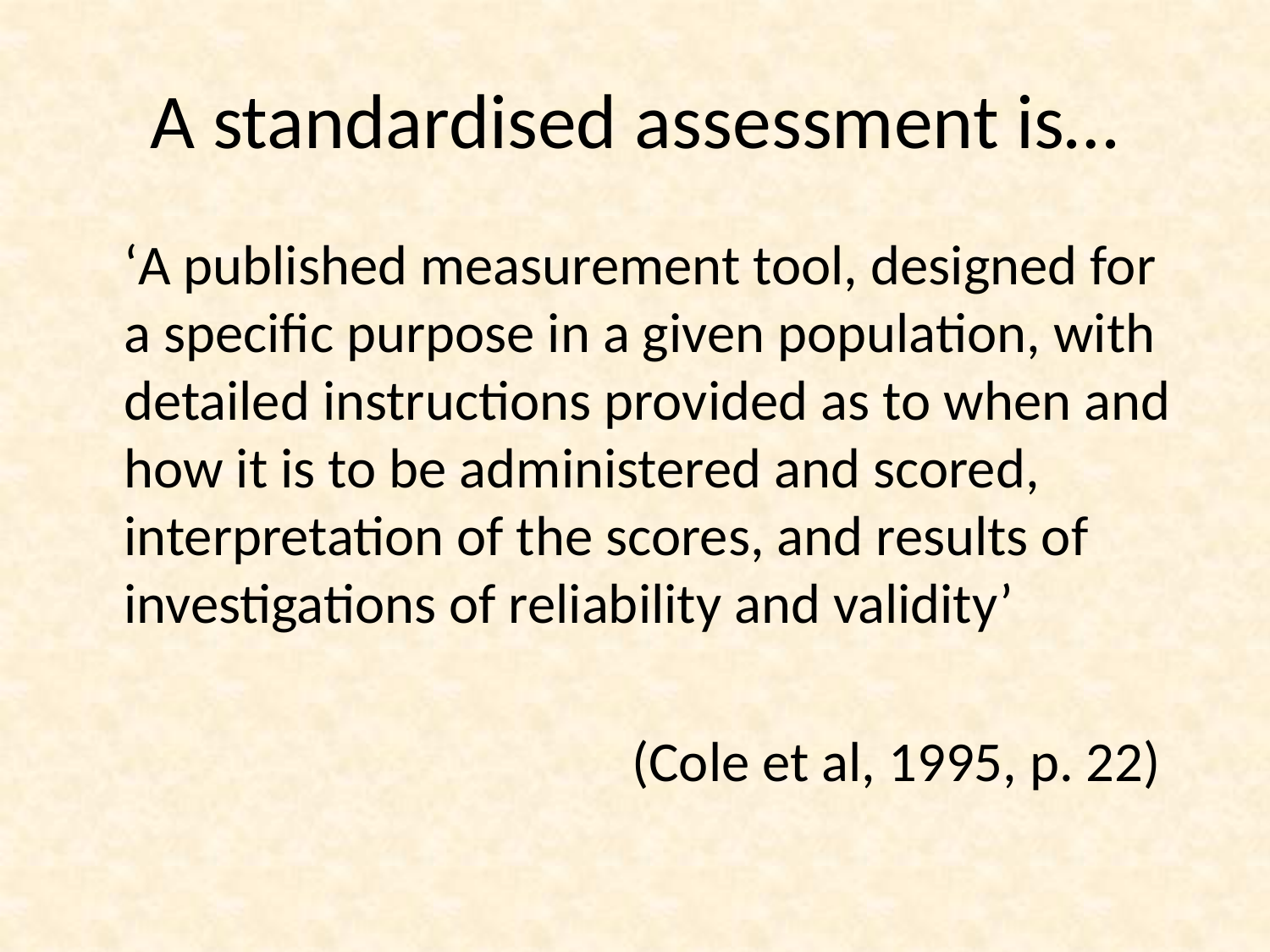

# A standardised assessment is…
	‘A published measurement tool, designed for a specific purpose in a given population, with detailed instructions provided as to when and how it is to be administered and scored, interpretation of the scores, and results of investigations of reliability and validity’

					(Cole et al, 1995, p. 22)